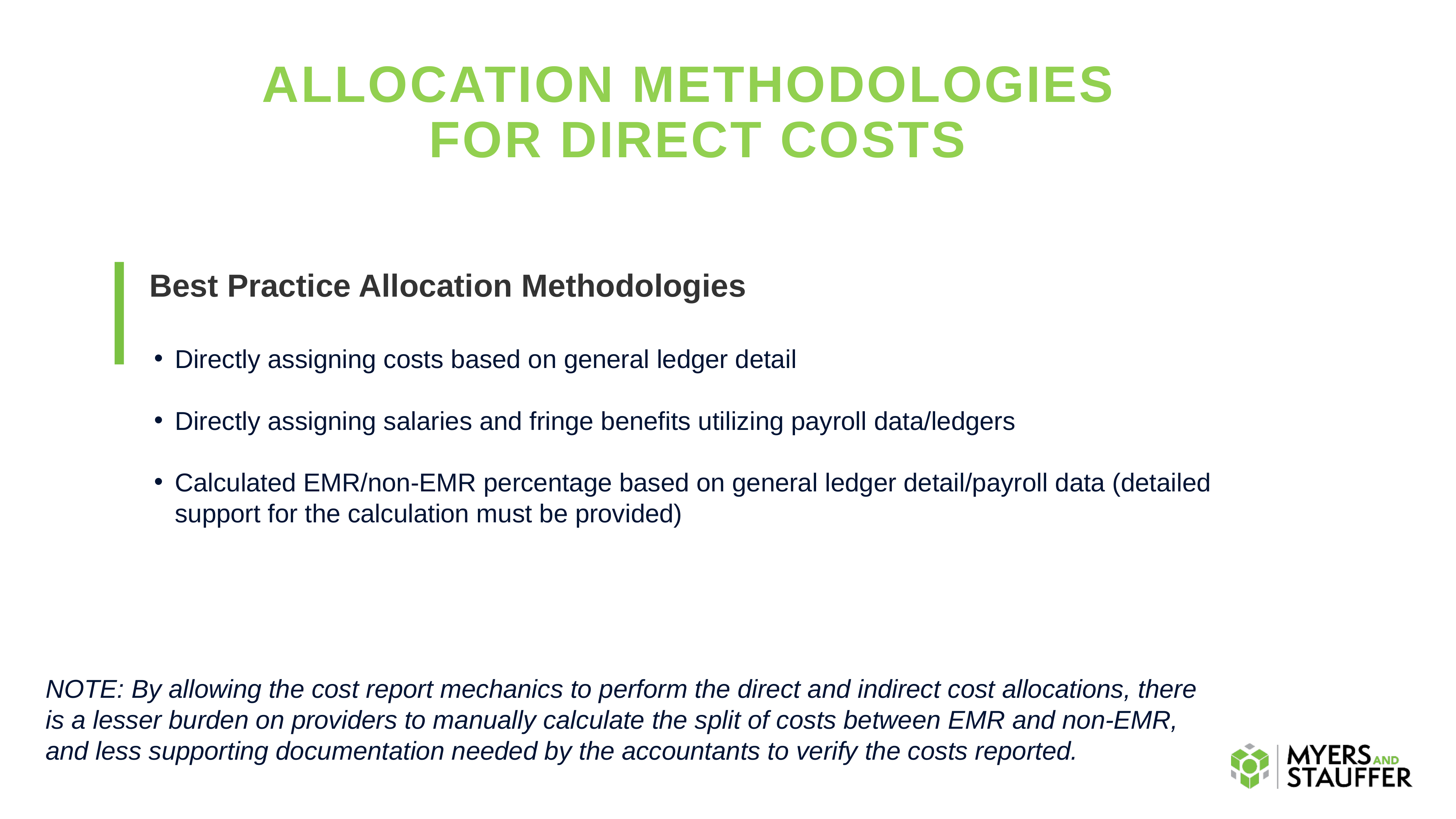

# ALLOCATION METHODOLOGIES FOR DIRECT COSTS

Best Practice Allocation Methodologies
Directly assigning costs based on general ledger detail

Directly assigning salaries and fringe benefits utilizing payroll data/ledgers

Calculated EMR/non-EMR percentage based on general ledger detail/payroll data (detailed support for the calculation must be provided)
NOTE: By allowing the cost report mechanics to perform the direct and indirect cost allocations, there is a lesser burden on providers to manually calculate the split of costs between EMR and non-EMR, and less supporting documentation needed by the accountants to verify the costs reported.